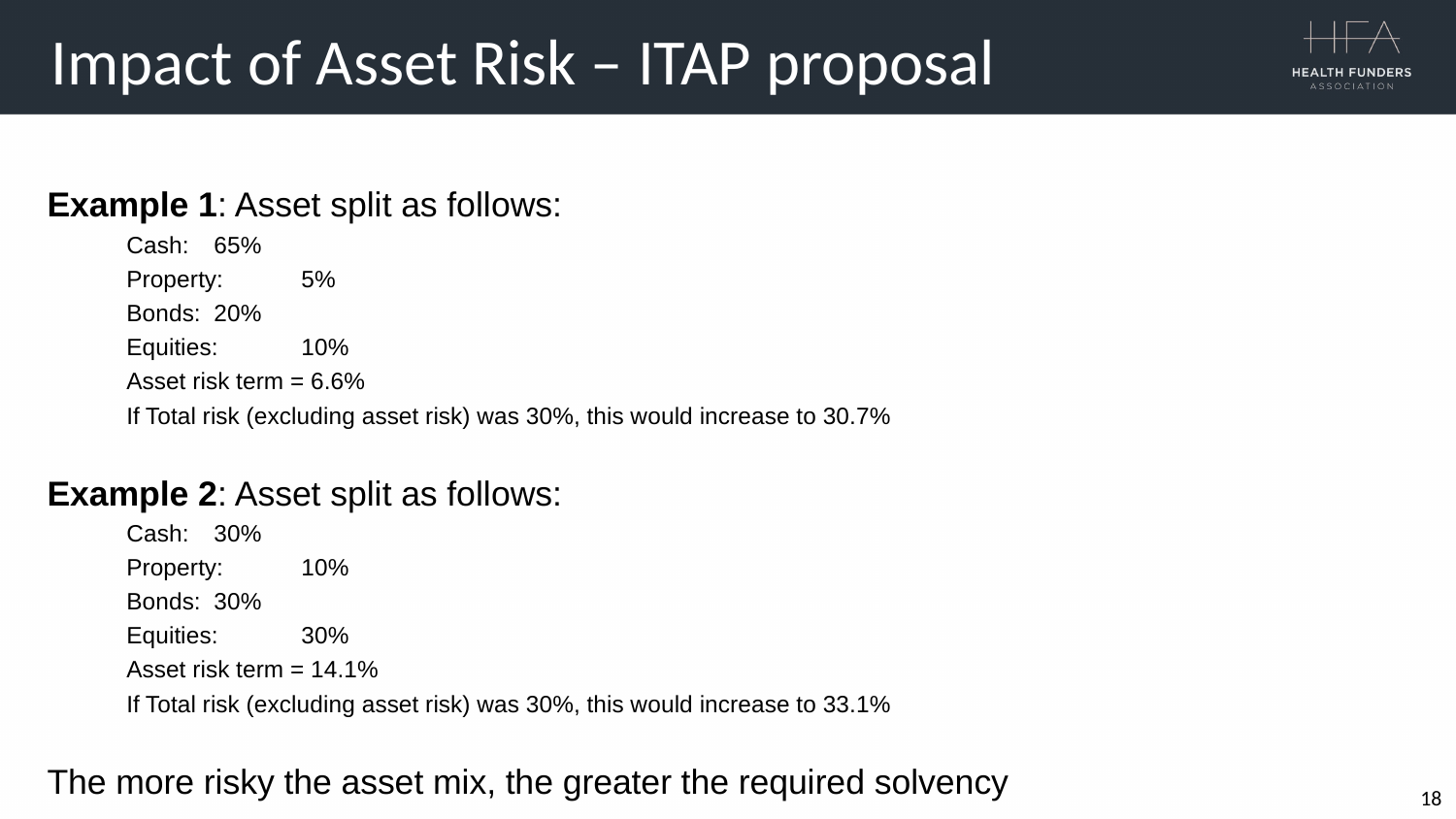

Impact of Asset Risk – ITAP proposal
Example 1: Asset split as follows:
Cash:		65%
Property:		5%
Bonds:		20%
Equities: 		10%
Asset risk term = 6.6%
If Total risk (excluding asset risk) was 30%, this would increase to 30.7%

Example 2: Asset split as follows:
Cash:		30%
Property:		10%
Bonds:		30%
Equities: 		30%
Asset risk term = 14.1%
If Total risk (excluding asset risk) was 30%, this would increase to 33.1%

The more risky the asset mix, the greater the required solvency